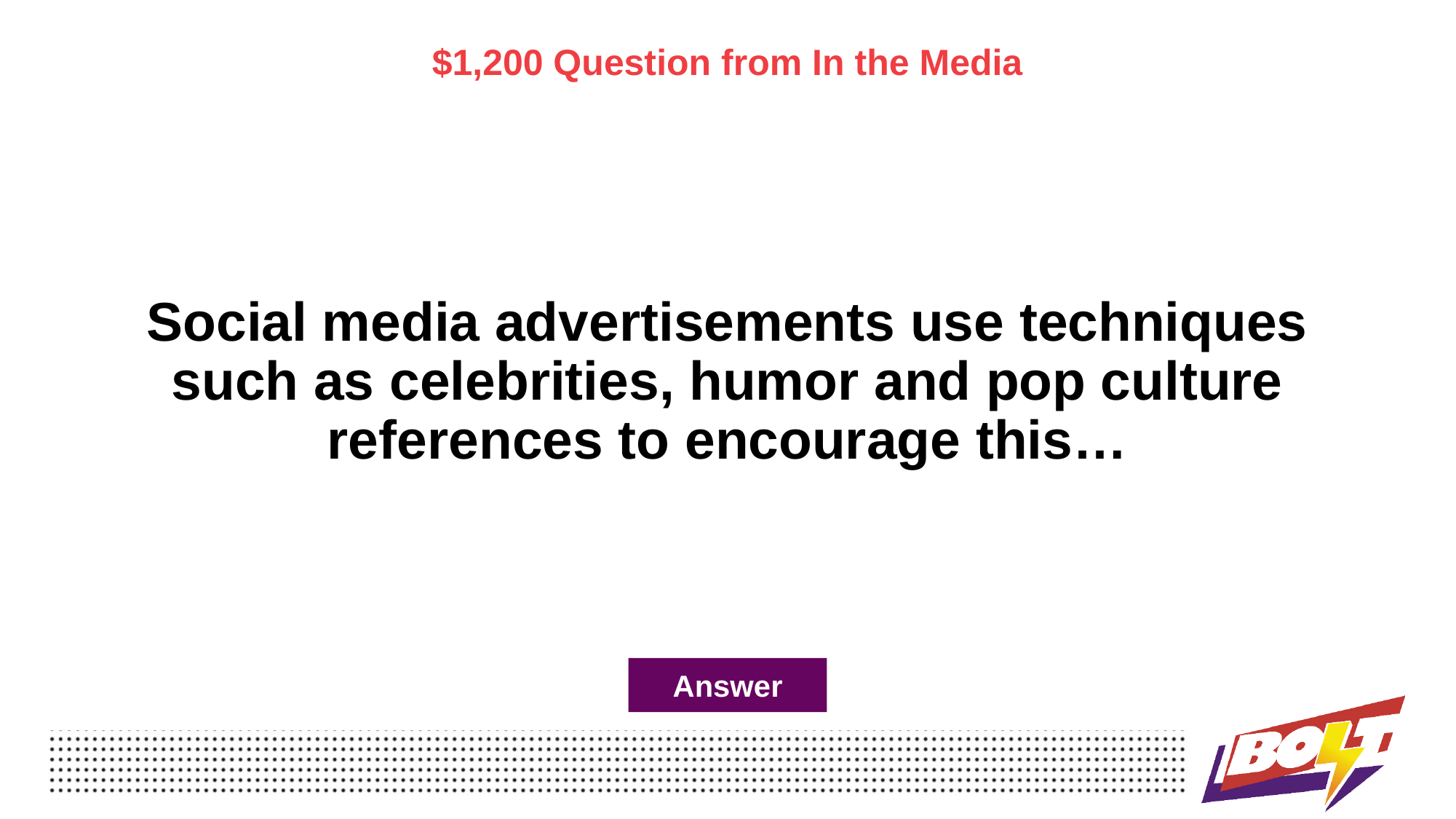

$1,200 Question from In the Media

# Social media advertisements use techniques such as celebrities, humor and pop culture references to encourage this…
Answer